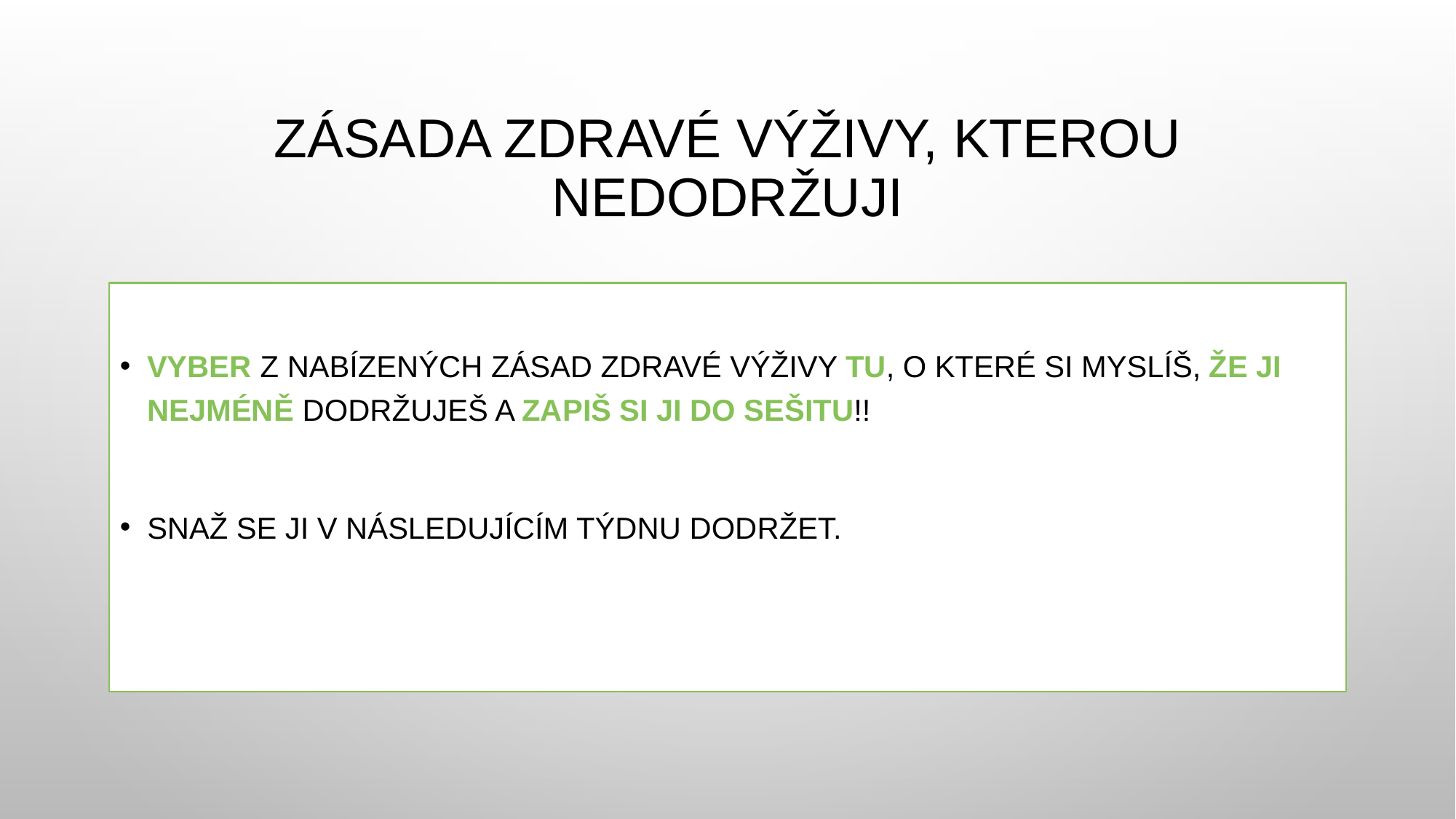

# ZÁSADA ZDRAVÉ VÝŽIVY, KTEROU NEDODRŽUJI

Vyber z nabízených zásad zdravé výživy tu, o které si myslíš, že ji nejméně dodržuješ a ZAPIŠ SI JI DO SEŠITU!!

SNAŽ SE JI V NÁSLEDUJÍCÍM TÝDNU DODRŽET.